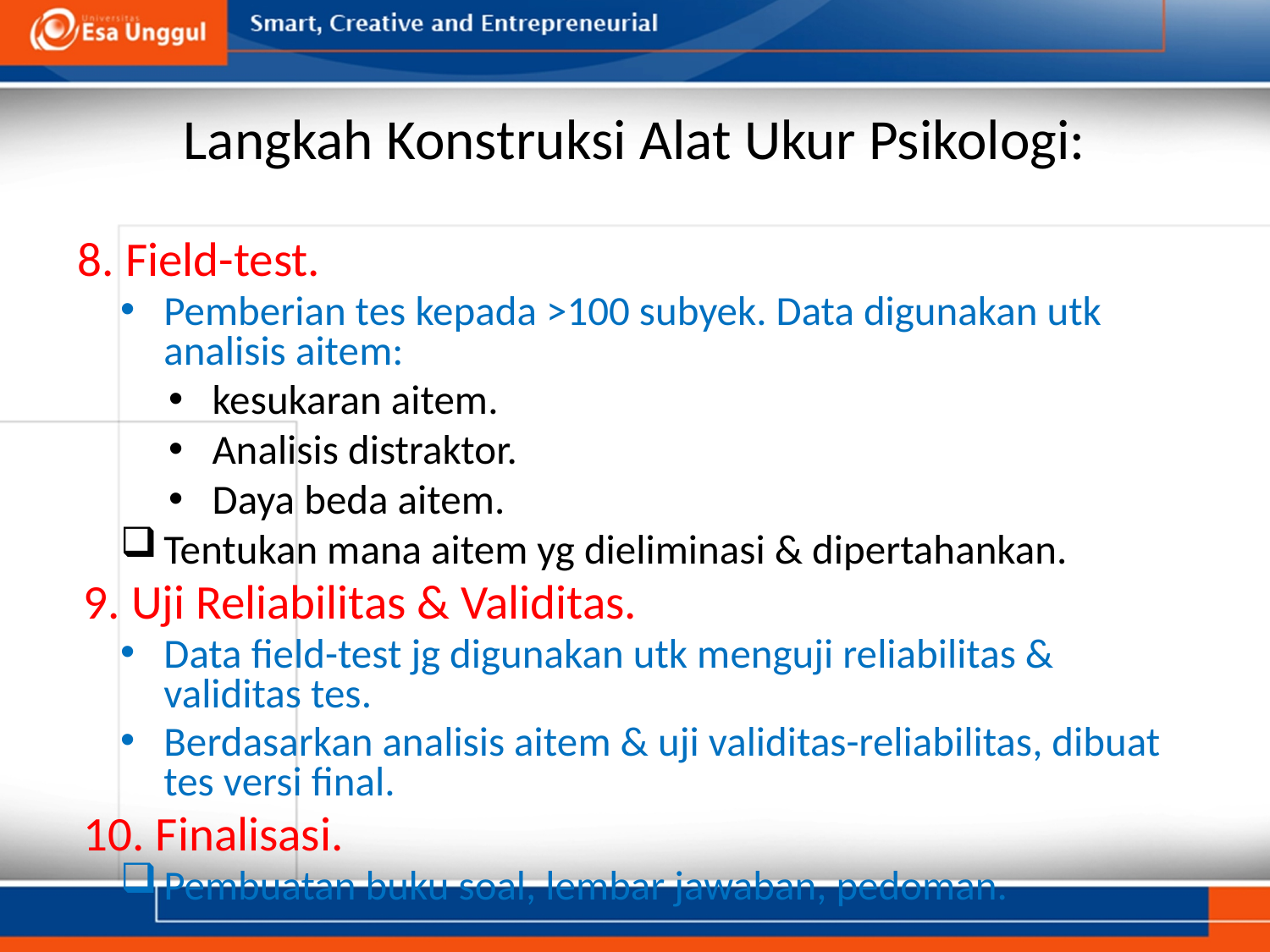

# Langkah Konstruksi Alat Ukur Psikologi:
8. Field-test.
Pemberian tes kepada >100 subyek. Data digunakan utk analisis aitem:
kesukaran aitem.
Analisis distraktor.
Daya beda aitem.
Tentukan mana aitem yg dieliminasi & dipertahankan.
9. Uji Reliabilitas & Validitas.
Data field-test jg digunakan utk menguji reliabilitas & validitas tes.
Berdasarkan analisis aitem & uji validitas-reliabilitas, dibuat tes versi final.
10. Finalisasi.
Pembuatan buku soal, lembar jawaban, pedoman.